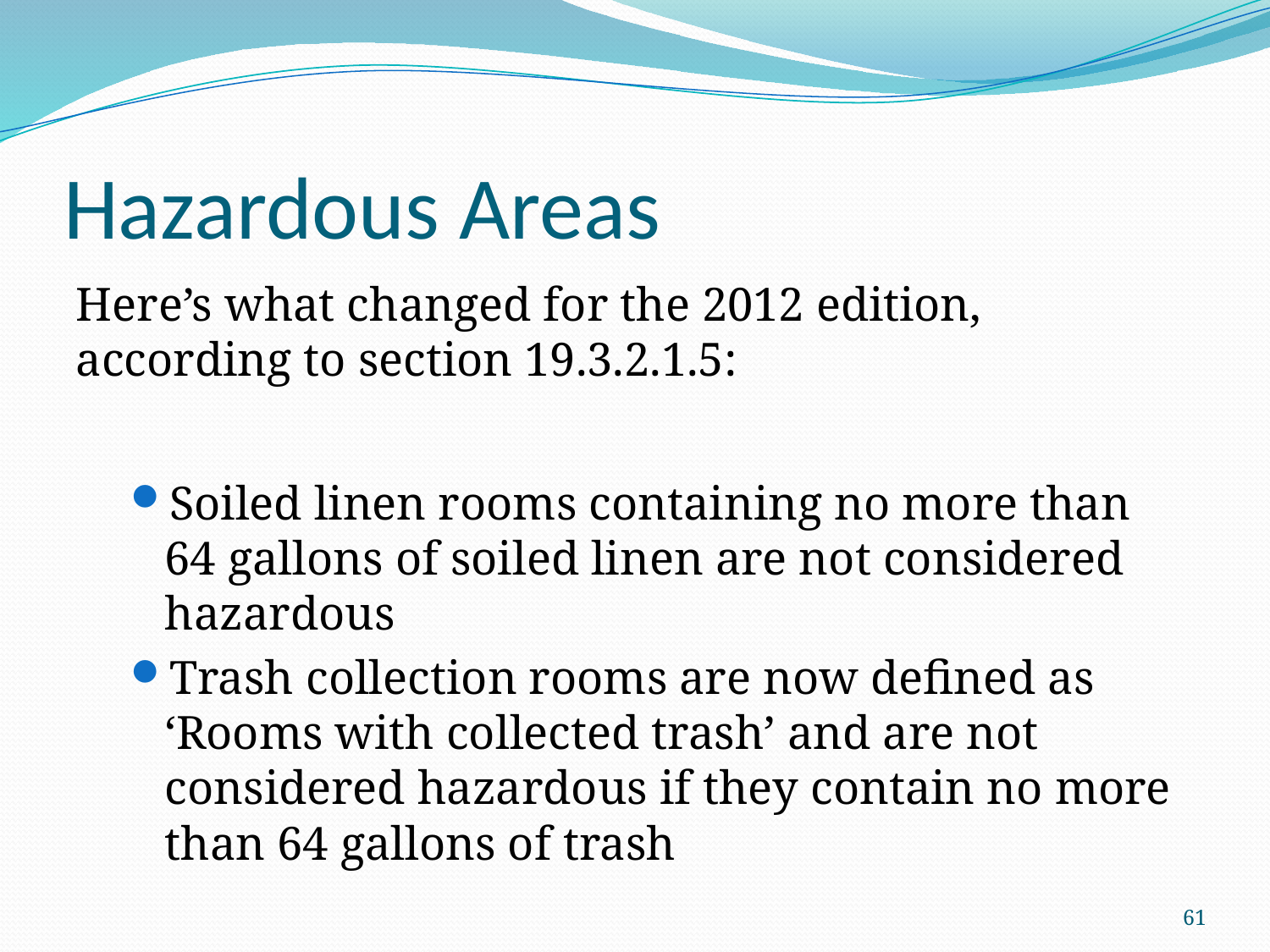

# Hazardous Areas
Here’s what changed for the 2012 edition, according to section 19.3.2.1.5:

Soiled linen rooms containing no more than 64 gallons of soiled linen are not considered hazardous
Trash collection rooms are now defined as ‘Rooms with collected trash’ and are not considered hazardous if they contain no more than 64 gallons of trash
61